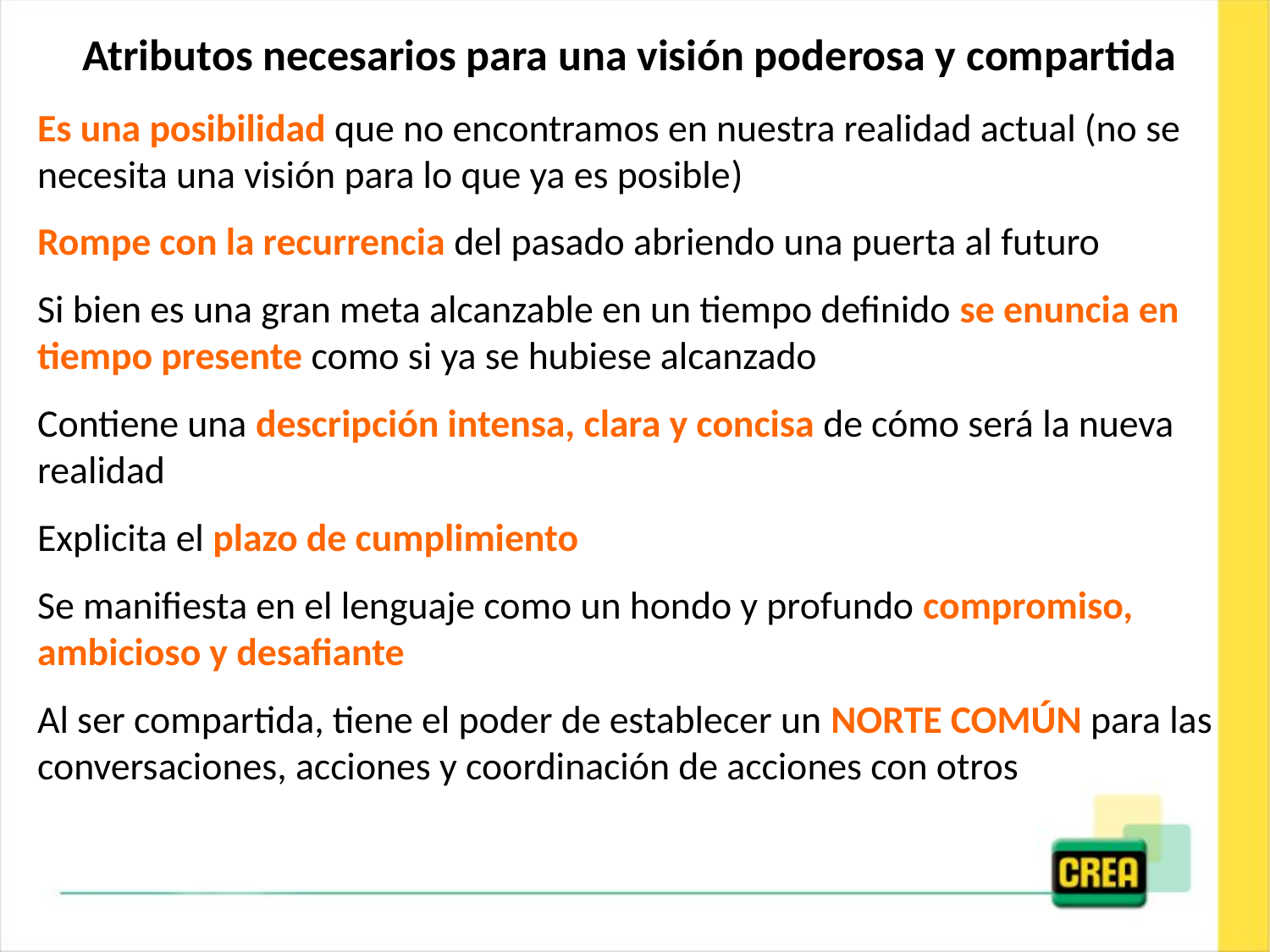

# Atributos necesarios para una visión poderosa y compartida
Es una posibilidad que no encontramos en nuestra realidad actual (no se necesita una visión para lo que ya es posible)‏
Rompe con la recurrencia del pasado abriendo una puerta al futuro
Si bien es una gran meta alcanzable en un tiempo definido se enuncia en tiempo presente como si ya se hubiese alcanzado
Contiene una descripción intensa, clara y concisa de cómo será la nueva realidad
Explicita el plazo de cumplimiento
Se manifiesta en el lenguaje como un hondo y profundo compromiso, ambicioso y desafiante
Al ser compartida, tiene el poder de establecer un NORTE COMÚN para las conversaciones, acciones y coordinación de acciones con otros